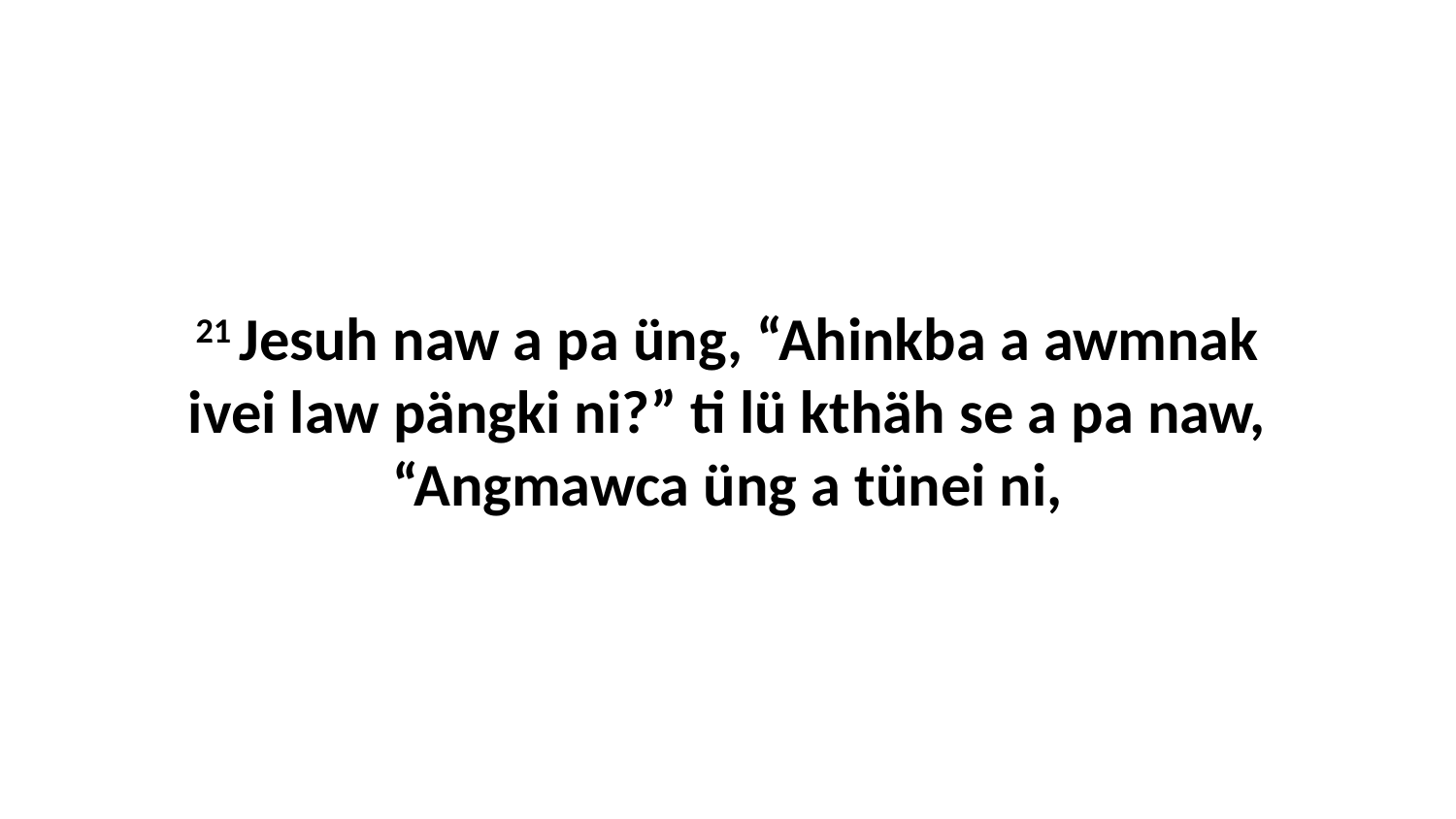

21 Jesuh naw a pa üng, “Ahinkba a awmnak ivei law pängki ni?” ti lü kthäh se a pa naw, “Angmawca üng a tünei ni,